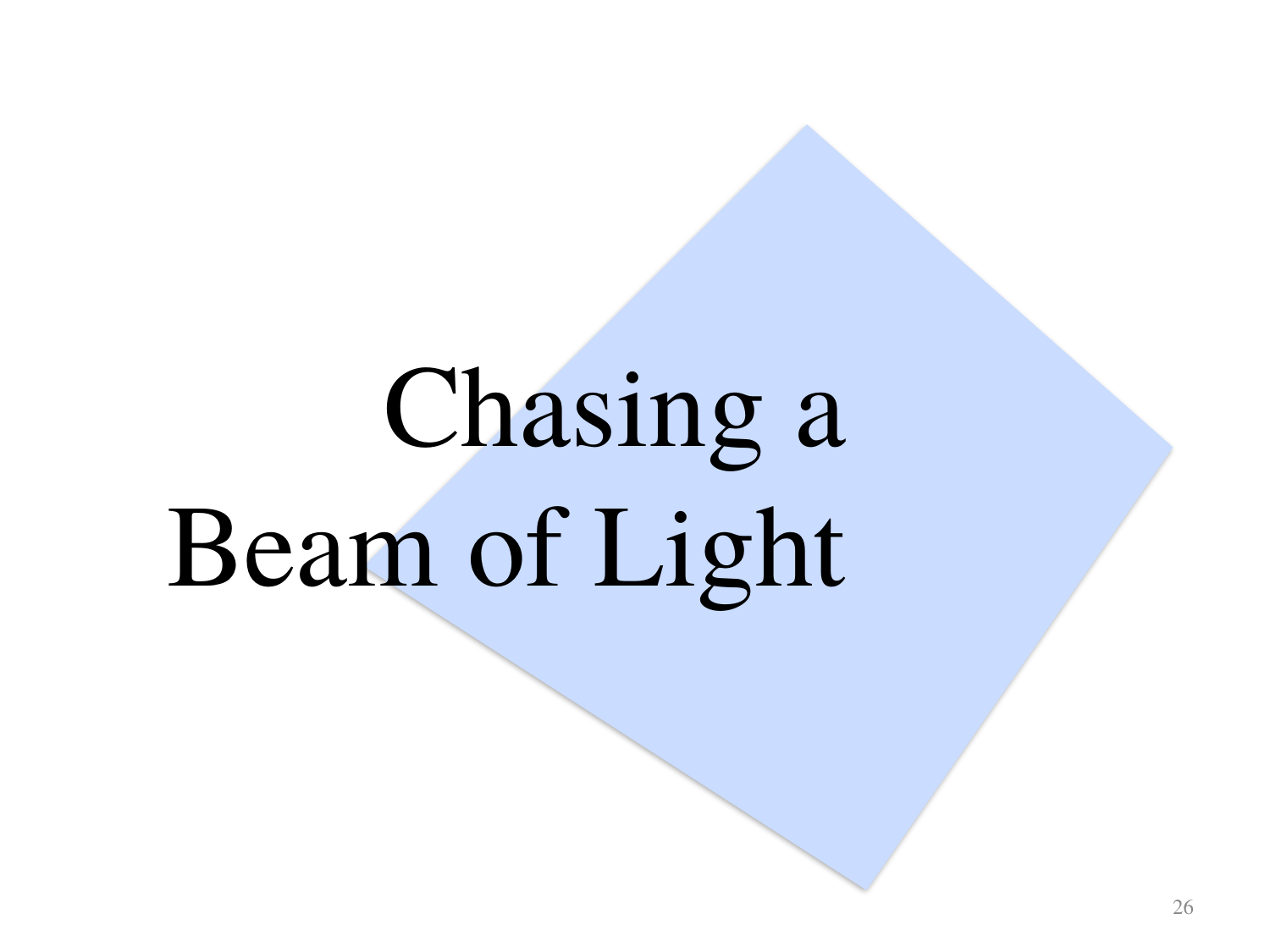

# Chasing a Beam of Light
26